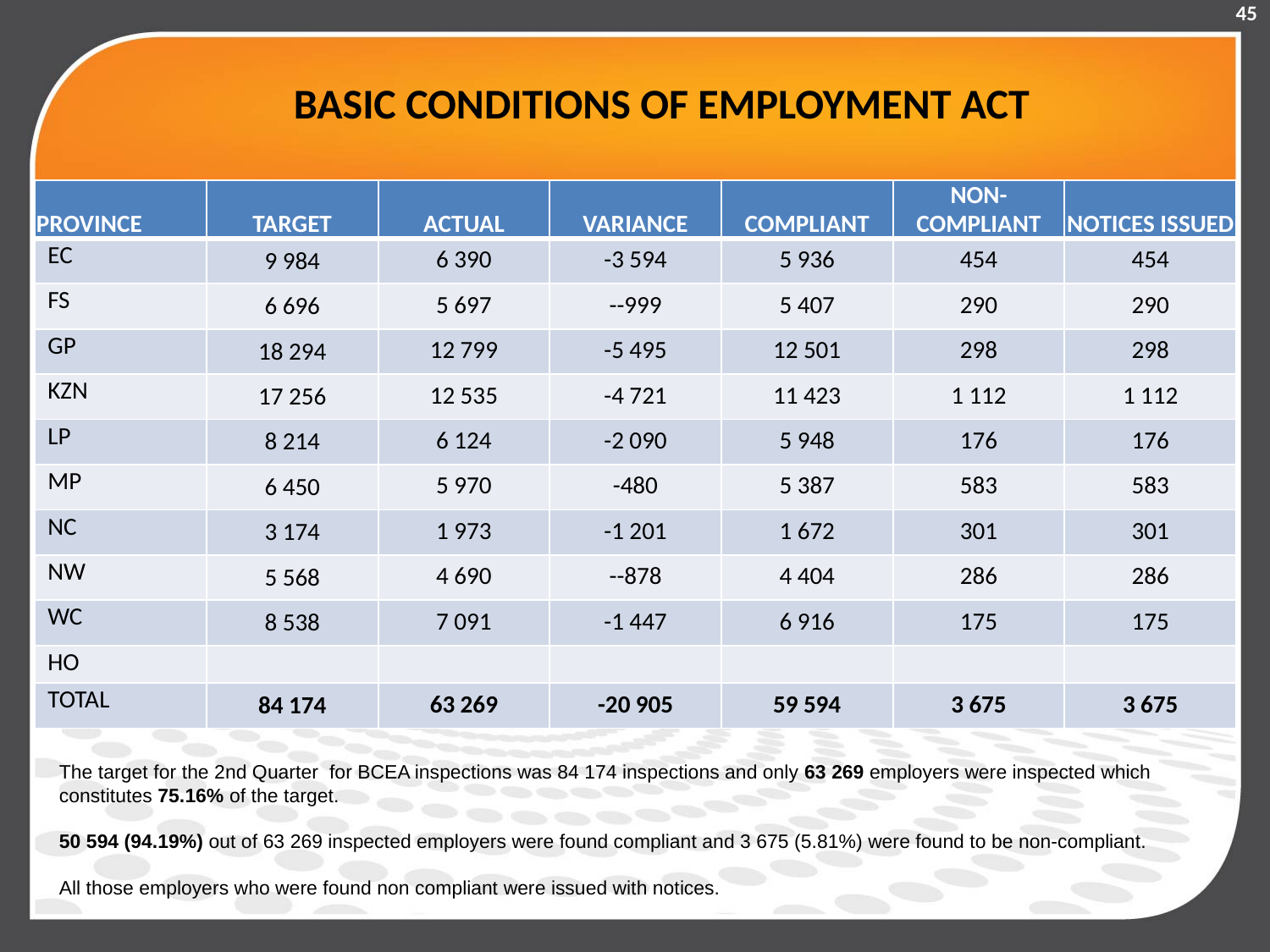

45
#

BASIC CONDITIONS OF EMPLOYMENT ACT
| PROVINCE | TARGET | ACTUAL | VARIANCE | COMPLIANT | NON-COMPLIANT | NOTICES ISSUED |
| --- | --- | --- | --- | --- | --- | --- |
| EC | 9 984 | 6 390 | -3 594 | 5 936 | 454 | 454 |
| FS | 6 696 | 5 697 | --999 | 5 407 | 290 | 290 |
| GP | 18 294 | 12 799 | -5 495 | 12 501 | 298 | 298 |
| KZN | 17 256 | 12 535 | -4 721 | 11 423 | 1 112 | 1 112 |
| LP | 8 214 | 6 124 | -2 090 | 5 948 | 176 | 176 |
| MP | 6 450 | 5 970 | -480 | 5 387 | 583 | 583 |
| NC | 3 174 | 1 973 | -1 201 | 1 672 | 301 | 301 |
| NW | 5 568 | 4 690 | --878 | 4 404 | 286 | 286 |
| WC | 8 538 | 7 091 | -1 447 | 6 916 | 175 | 175 |
| HO |  |  |  |  |  |  |
| TOTAL | 84 174 | 63 269 | -20 905 | 59 594 | 3 675 | 3 675 |
The target for the 2nd Quarter  for BCEA inspections was 84 174 inspections and only 63 269 employers were inspected which constitutes 75.16% of the target.

50 594 (94.19%) out of 63 269 inspected employers were found compliant and 3 675 (5.81%) were found to be non-compliant.

All those employers who were found non compliant were issued with notices.